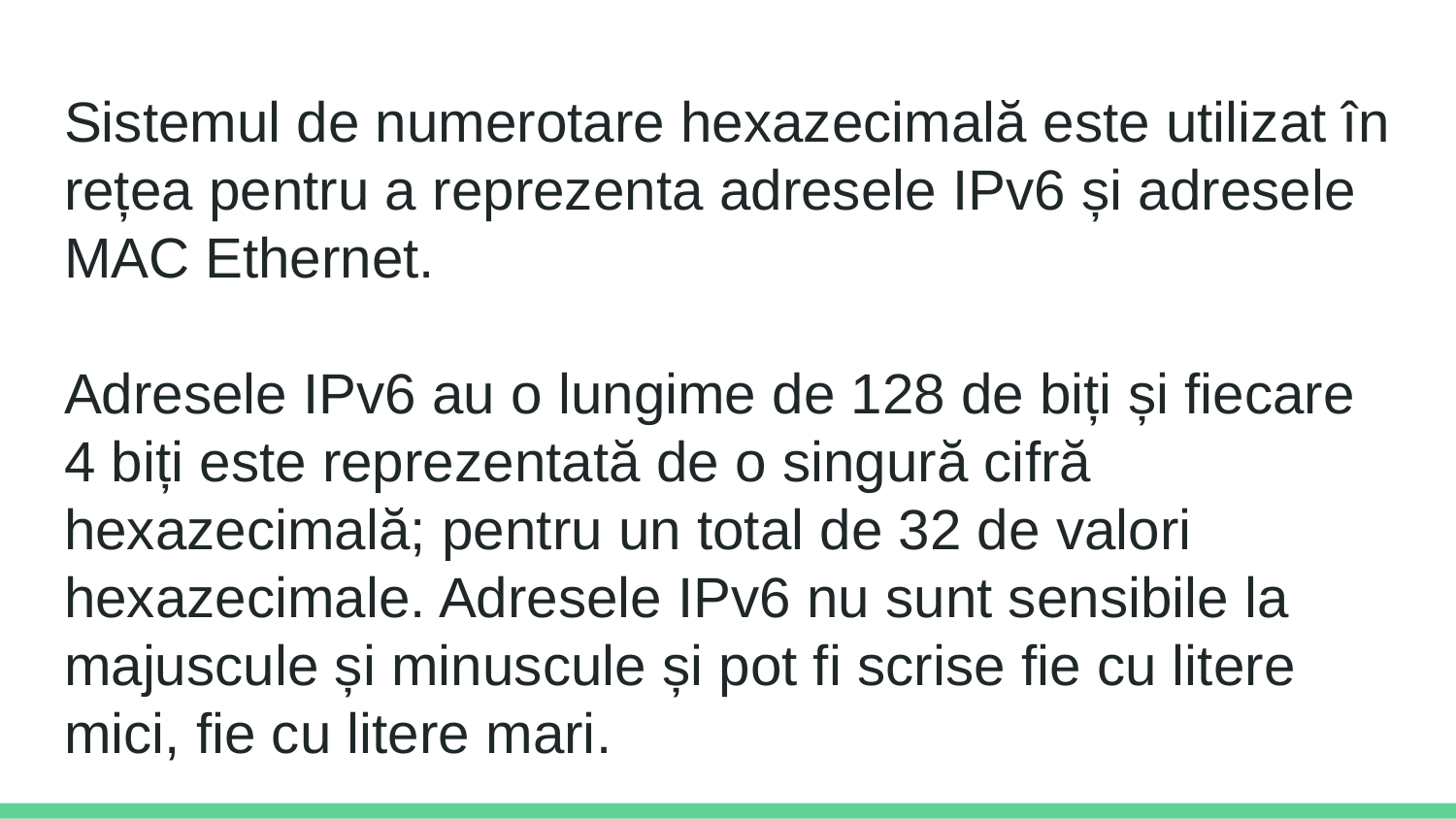

# Sistemul de numerotare hexazecimală este utilizat în rețea pentru a reprezenta adresele IPv6 și adresele MAC Ethernet.

Adresele IPv6 au o lungime de 128 de biți și fiecare 4 biți este reprezentată de o singură cifră hexazecimală; pentru un total de 32 de valori hexazecimale. Adresele IPv6 nu sunt sensibile la majuscule și minuscule și pot fi scrise fie cu litere mici, fie cu litere mari.